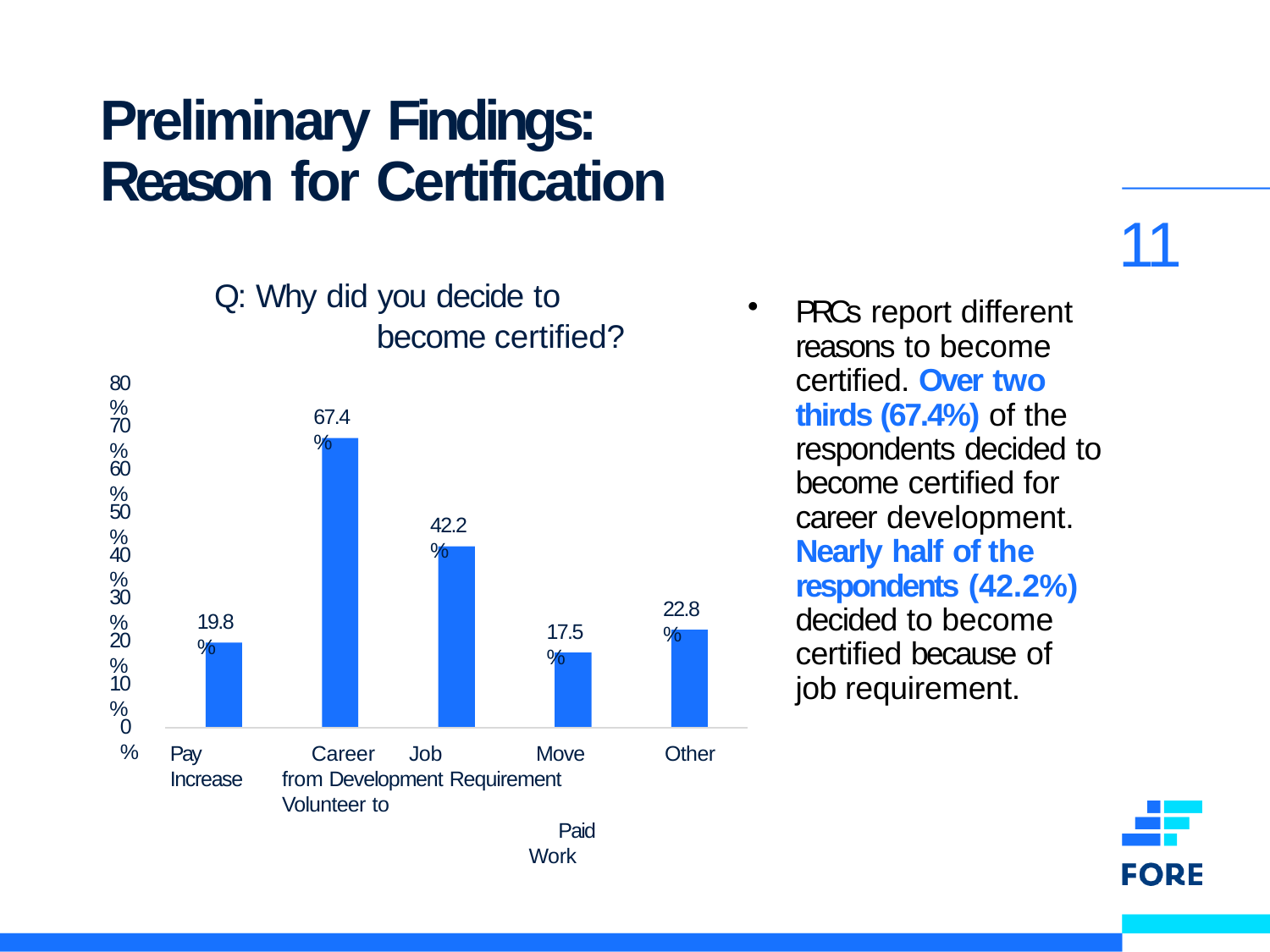

# Preliminary Findings: Reason for Certification
11
Q: Why did you decide to become certified?
PRCs report different reasons to become certified. Over two thirds (67.4%) of the respondents decided to become certified for career development. Nearly half of the respondents (42.2%) decided to become certified because of job requirement.
80%
67.4%
70%

60%
50%
42.2%
40%
30%
22.8%
19.8%
17.5%
20%
10%
0%
Pay Increase
Career	Job	Move from Development Requirement Volunteer to
Paid Work
Other